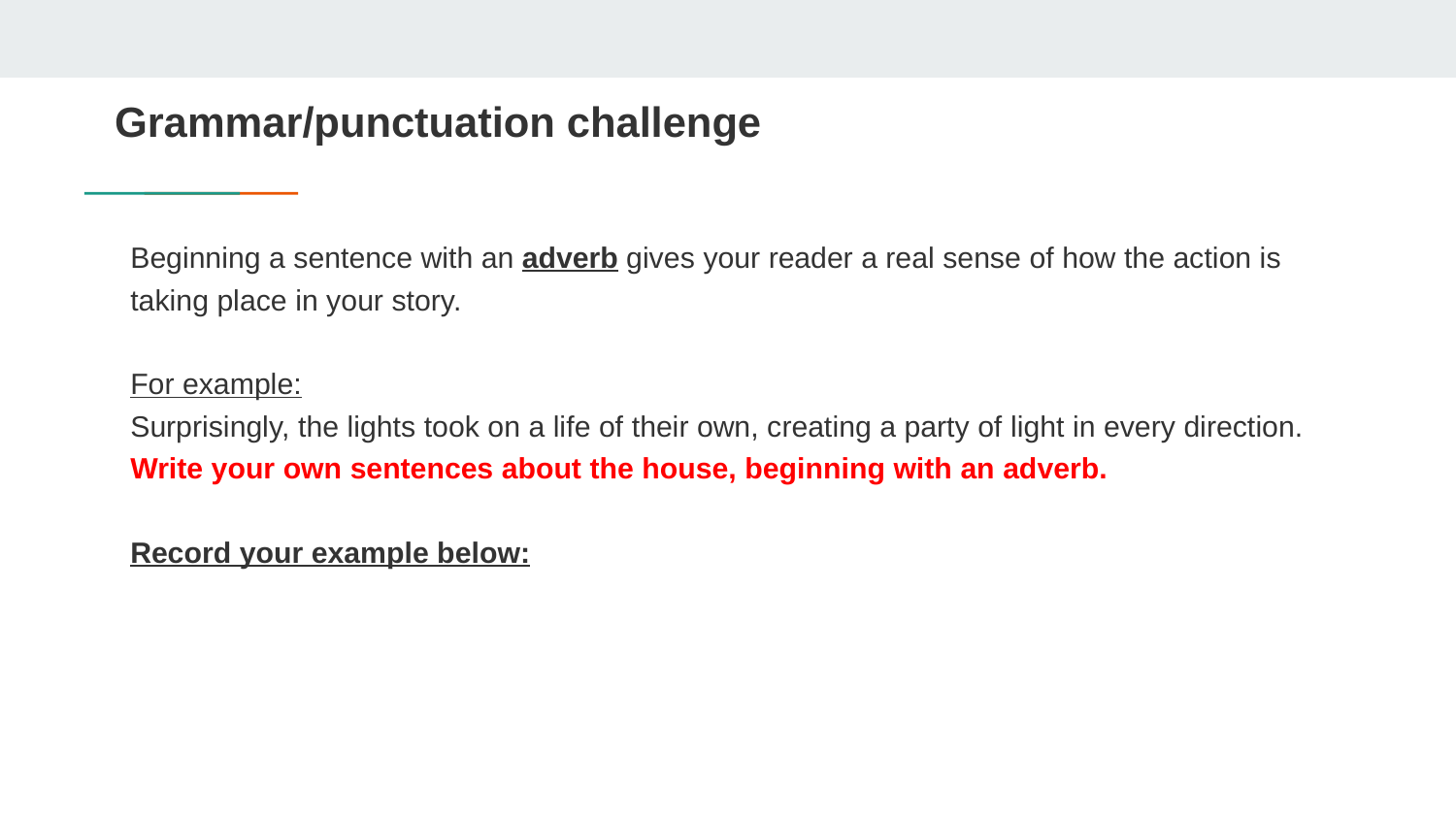

# Grammar/punctuation challenge
Beginning a sentence with an adverb gives your reader a real sense of how the action is taking place in your story.

For example:
Surprisingly, the lights took on a life of their own, creating a party of light in every direction.
Write your own sentences about the house, beginning with an adverb.

Record your example below: